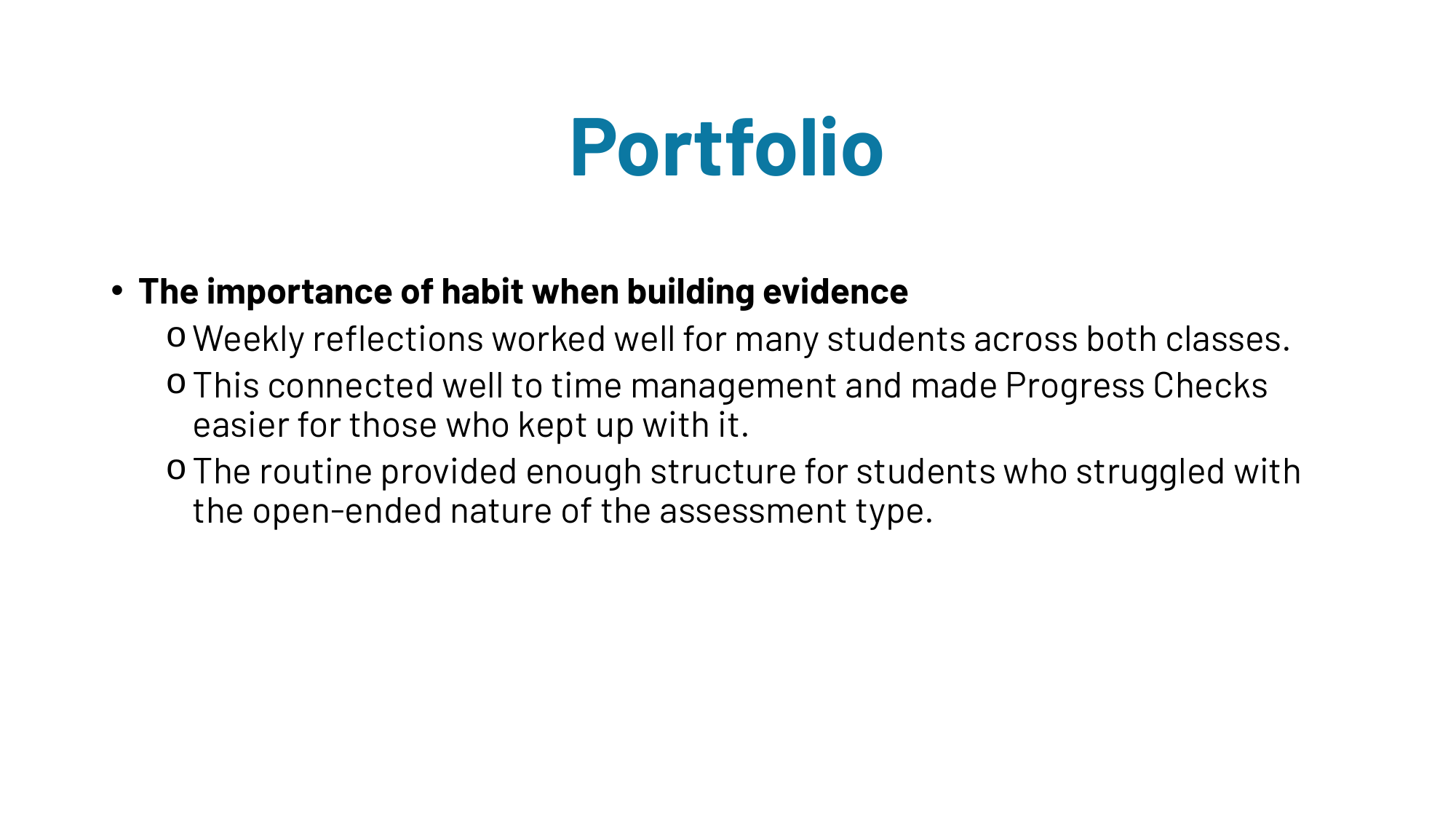

# Portfolio
The importance of habit when building evidence
Weekly reflections worked well for many students across both classes.
This connected well to time management and made Progress Checks easier for those who kept up with it.
The routine provided enough structure for students who struggled with the open-ended nature of the assessment type.